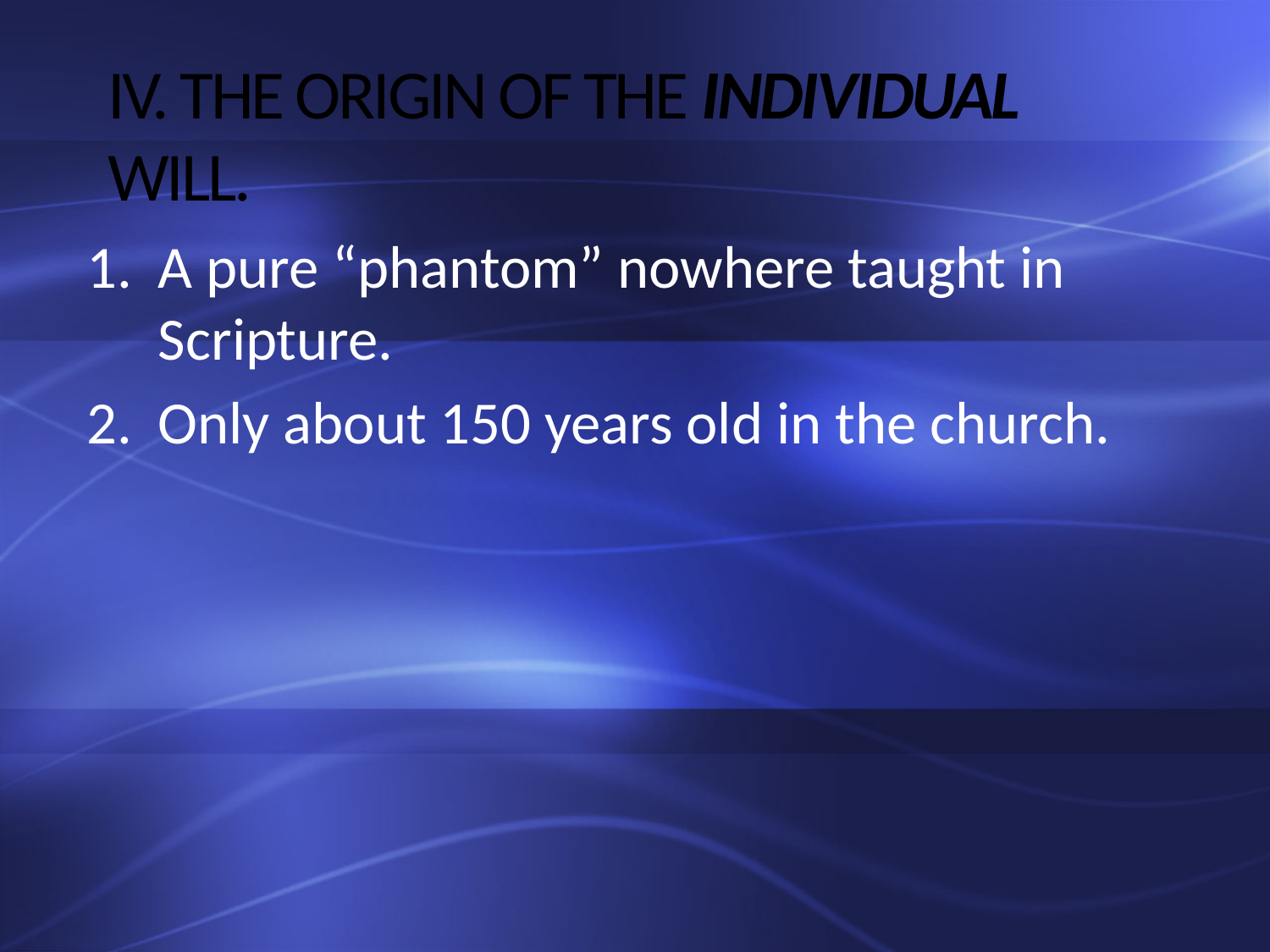

# IV. THE ORIGIN OF THE INDIVIDUAL WILL.
A pure “phantom” nowhere taught in Scripture.
Only about 150 years old in the church.